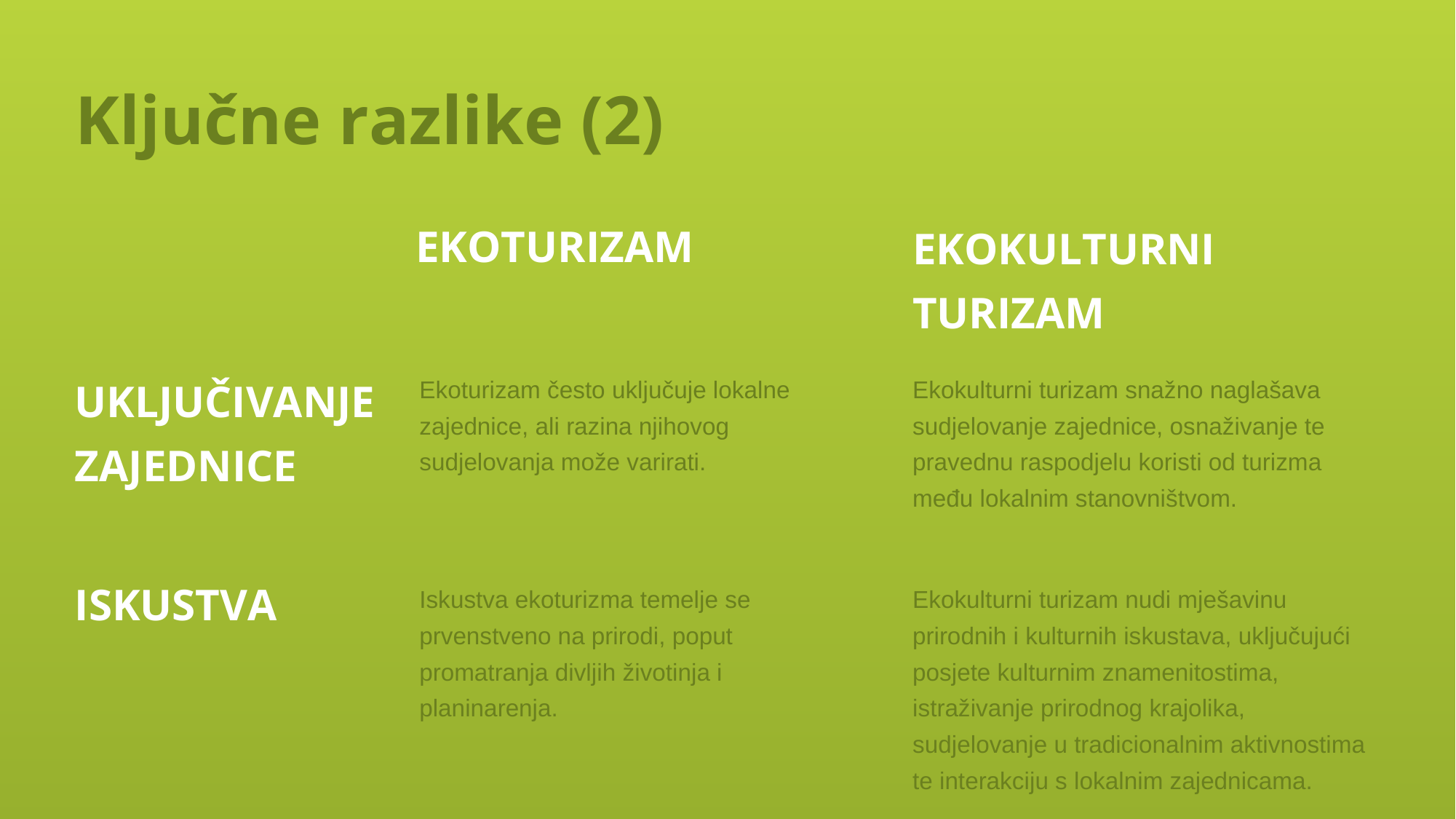

# Ključne razlike (2)
EKOTURIZAM
EKOKULTURNI TURIZAM
UKLJUČIVANJE ZAJEDNICE
Ekoturizam često uključuje lokalne zajednice, ali razina njihovog sudjelovanja može varirati.
Ekokulturni turizam snažno naglašava sudjelovanje zajednice, osnaživanje te pravednu raspodjelu koristi od turizma među lokalnim stanovništvom.
ISKUSTVA
Iskustva ekoturizma temelje se prvenstveno na prirodi, poput promatranja divljih životinja i planinarenja.
Ekokulturni turizam nudi mješavinu prirodnih i kulturnih iskustava, uključujući posjete kulturnim znamenitostima, istraživanje prirodnog krajolika, sudjelovanje u tradicionalnim aktivnostima te interakciju s lokalnim zajednicama.